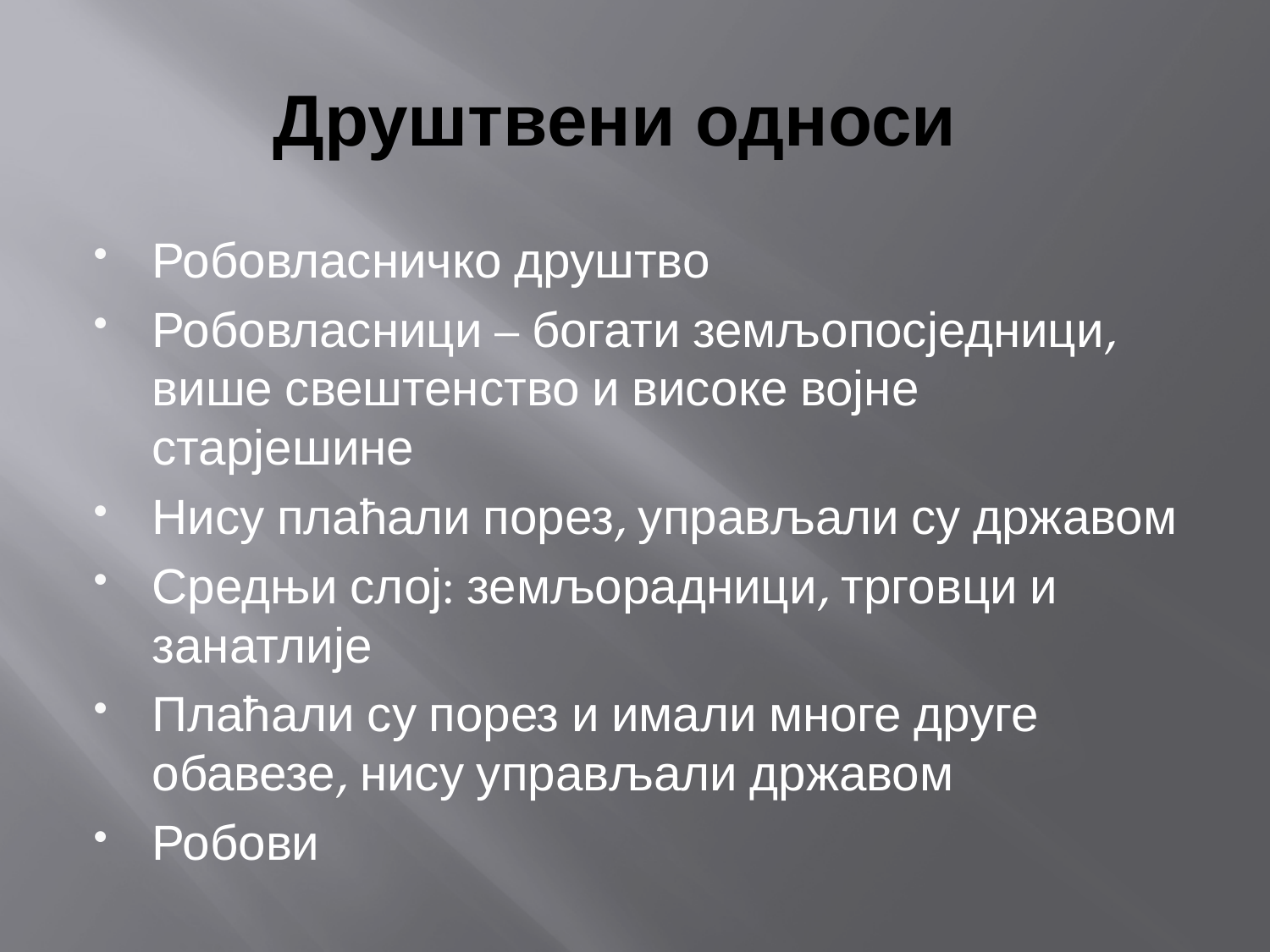

# Друштвени односи
Робовласничко друштво
Робовласници – богати земљопосједници, више свештенство и високе војне старјешине
Нису плаћали порез, управљали су државом
Средњи слој: земљорадници, трговци и занатлије
Плаћали су порез и имали многе друге обавезе, нису управљали државом
Робови